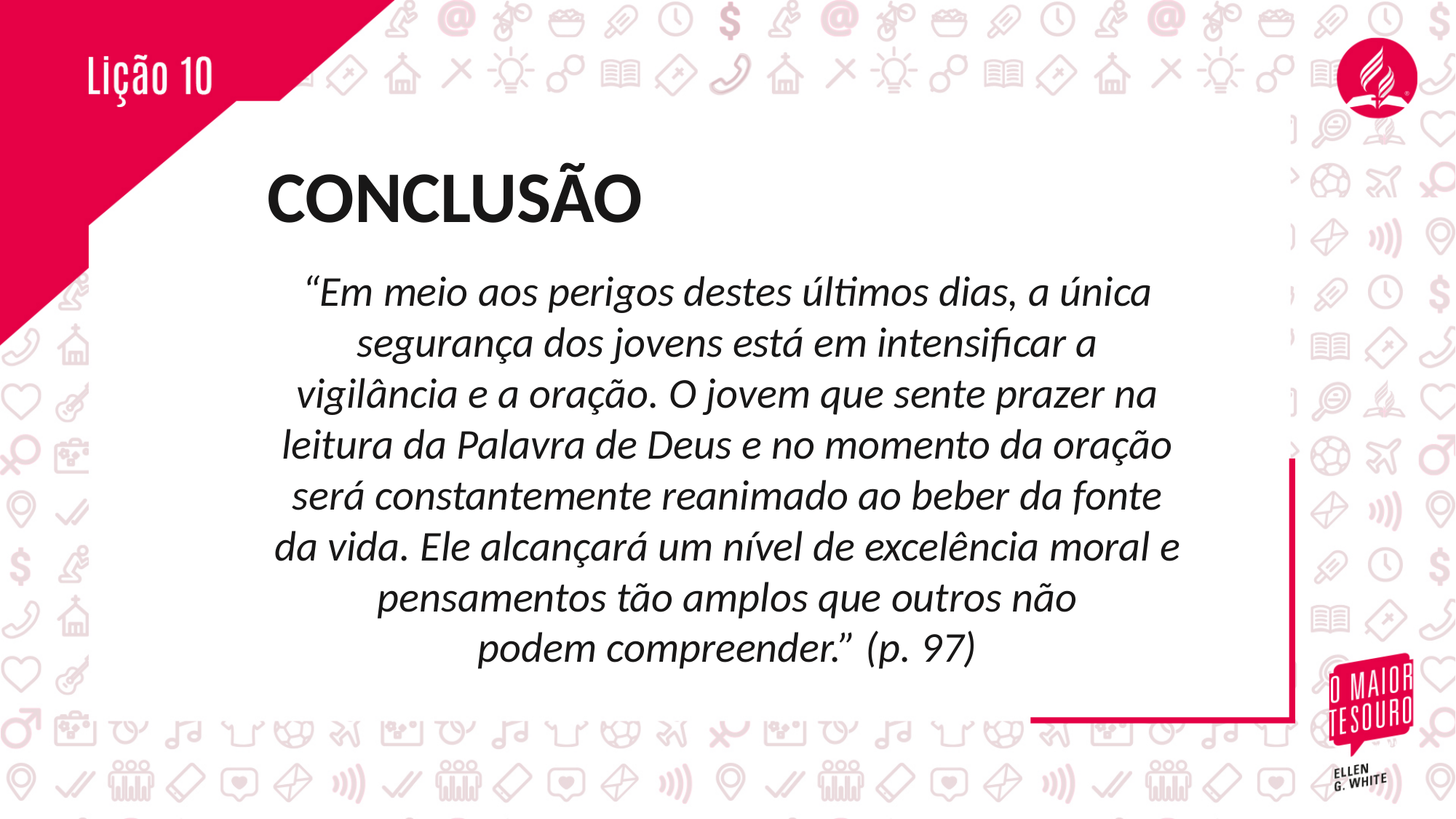

CONCLUSÃO
“Em meio aos perigos destes últimos dias, a única segurança dos jovens está em intensificar a vigilância e a oração. O jovem que sente prazer na leitura da Palavra de Deus e no momento da oração será constantemente reanimado ao beber da fonte da vida. Ele alcançará um nível de excelência moral e pensamentos tão amplos que outros não
podem compreender.” (p. 97)